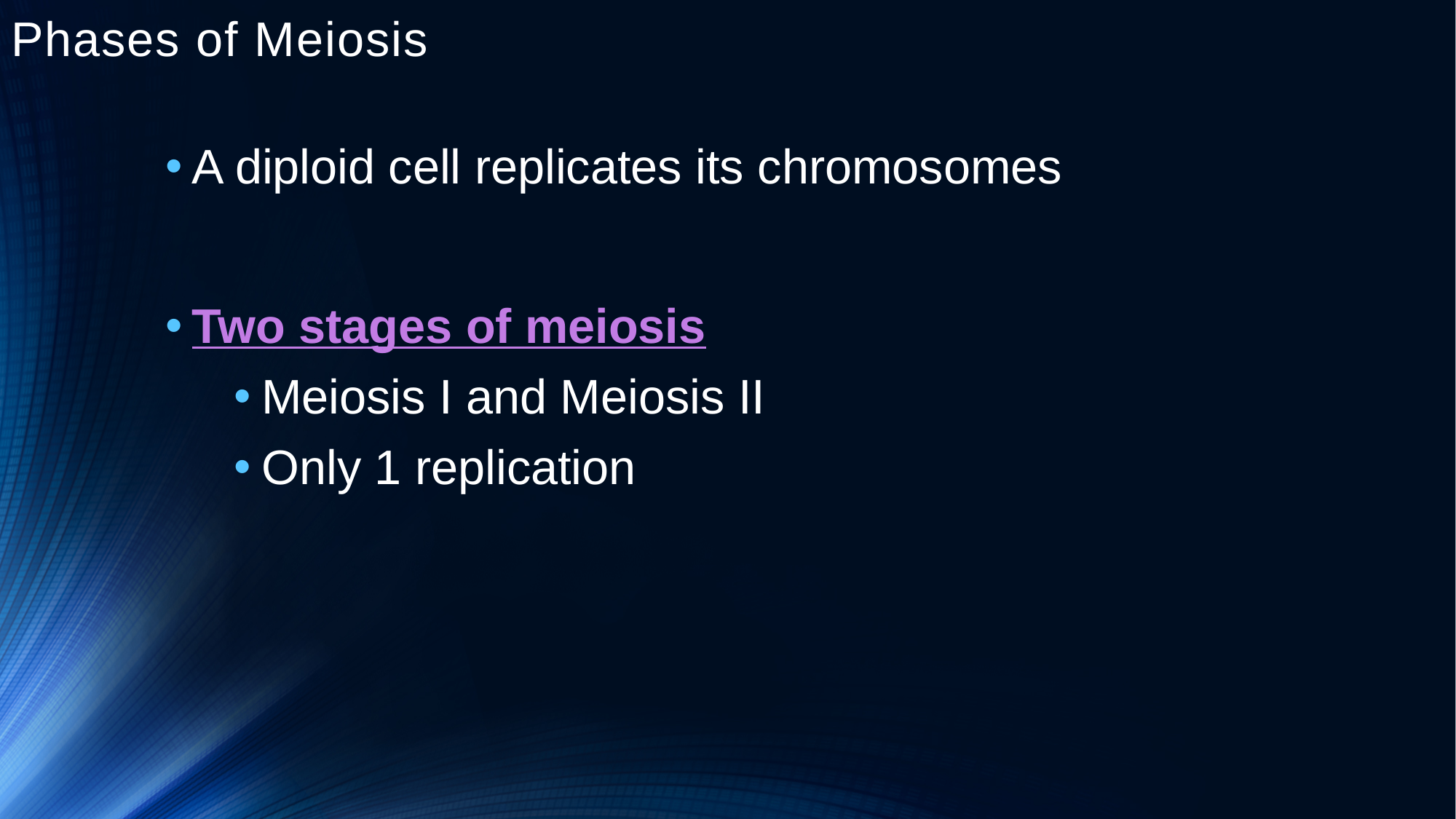

# Phases of Meiosis
A diploid cell replicates its chromosomes

Two stages of meiosis
Meiosis I and Meiosis II
Only 1 replication